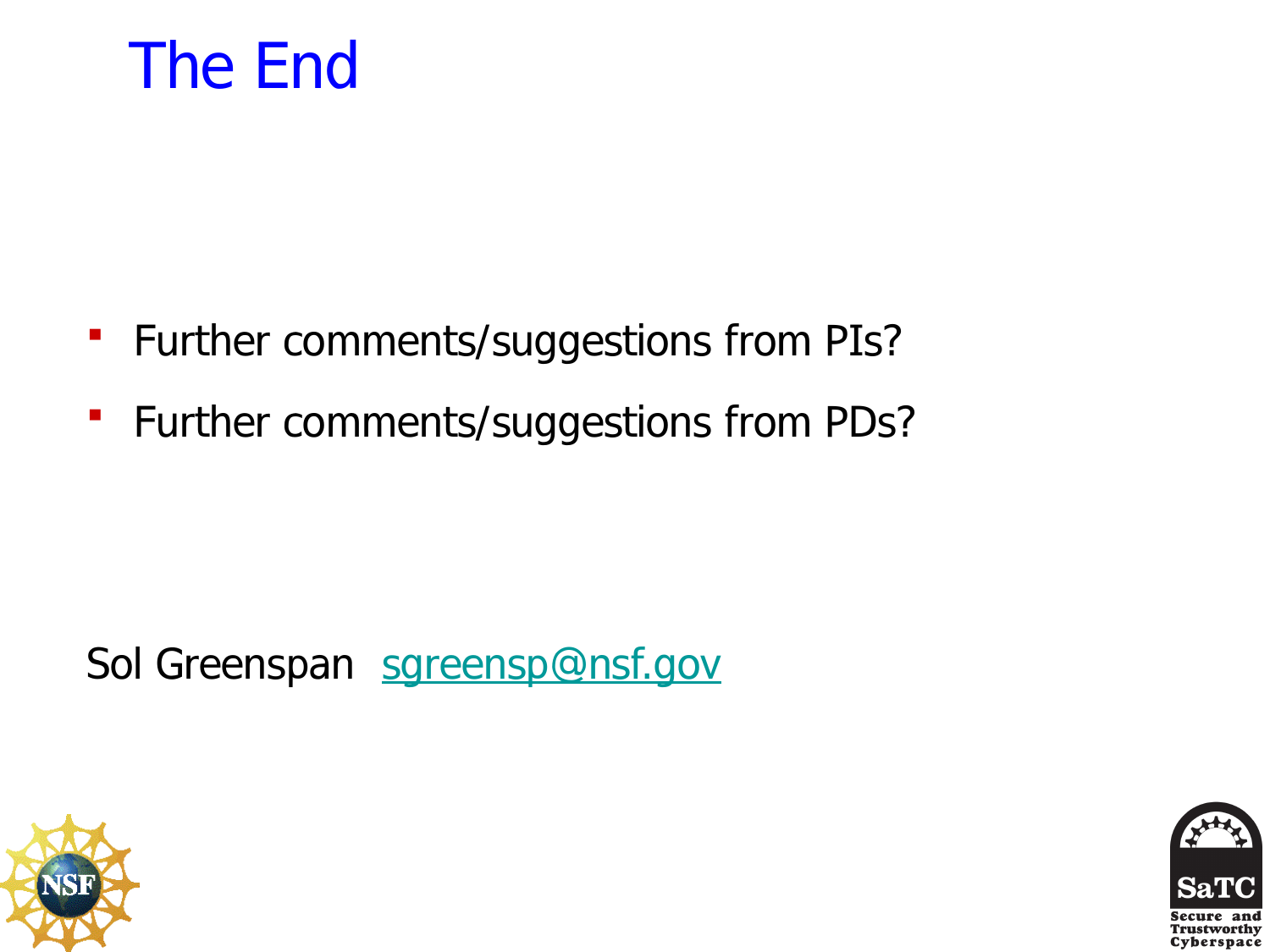

# The End

Further comments/suggestions from PIs?
Further comments/suggestions from PDs?

Sol Greenspan  sgreensp@nsf.gov

14